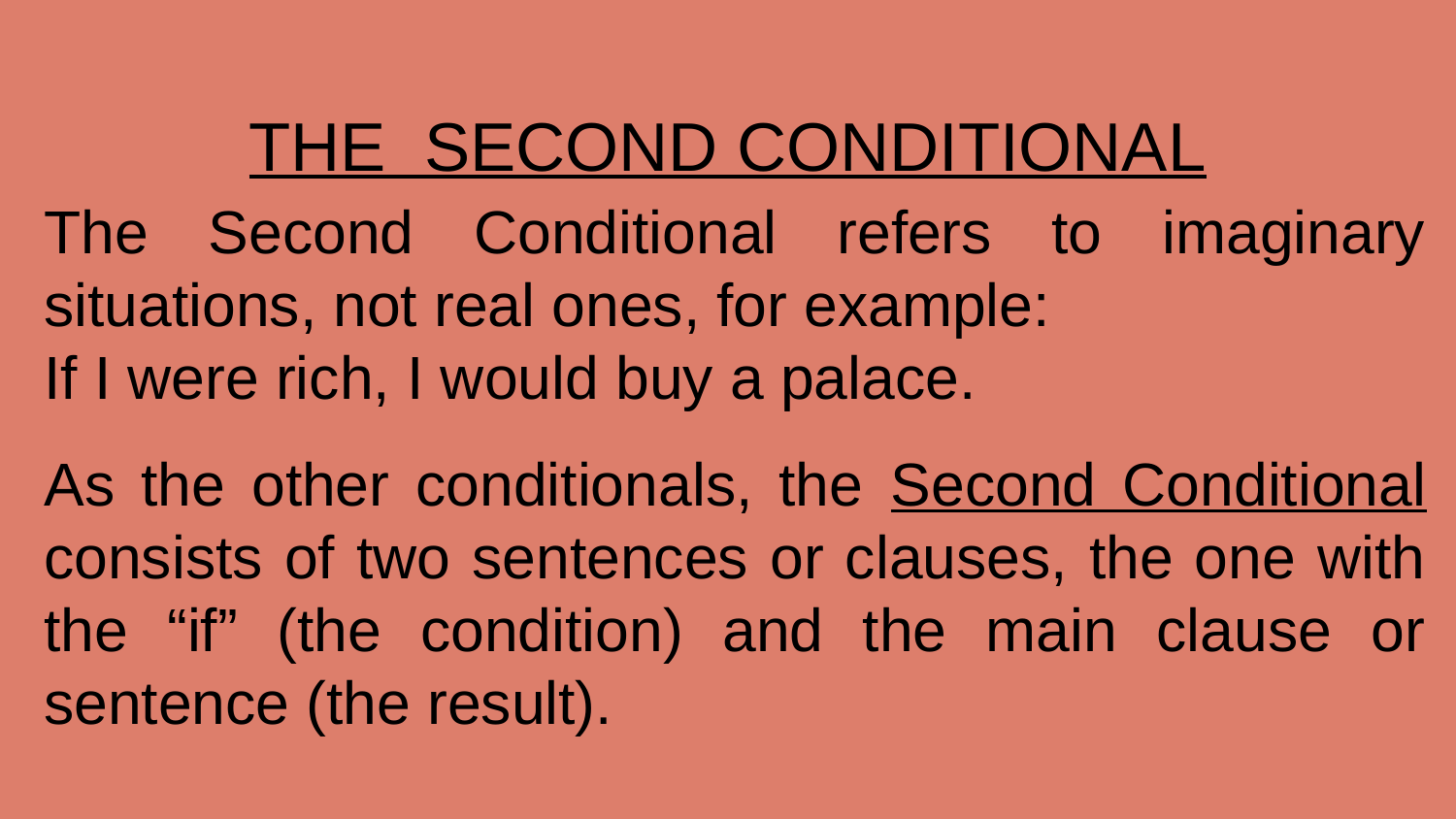

THE  SECOND CONDITIONAL
The Second Conditional refers to imaginary situations, not real ones, for example:
If I were rich, I would buy a palace.

As the other conditionals, the Second Conditional consists of two sentences or clauses, the one with the “if” (the condition) and the main clause or sentence (the result).